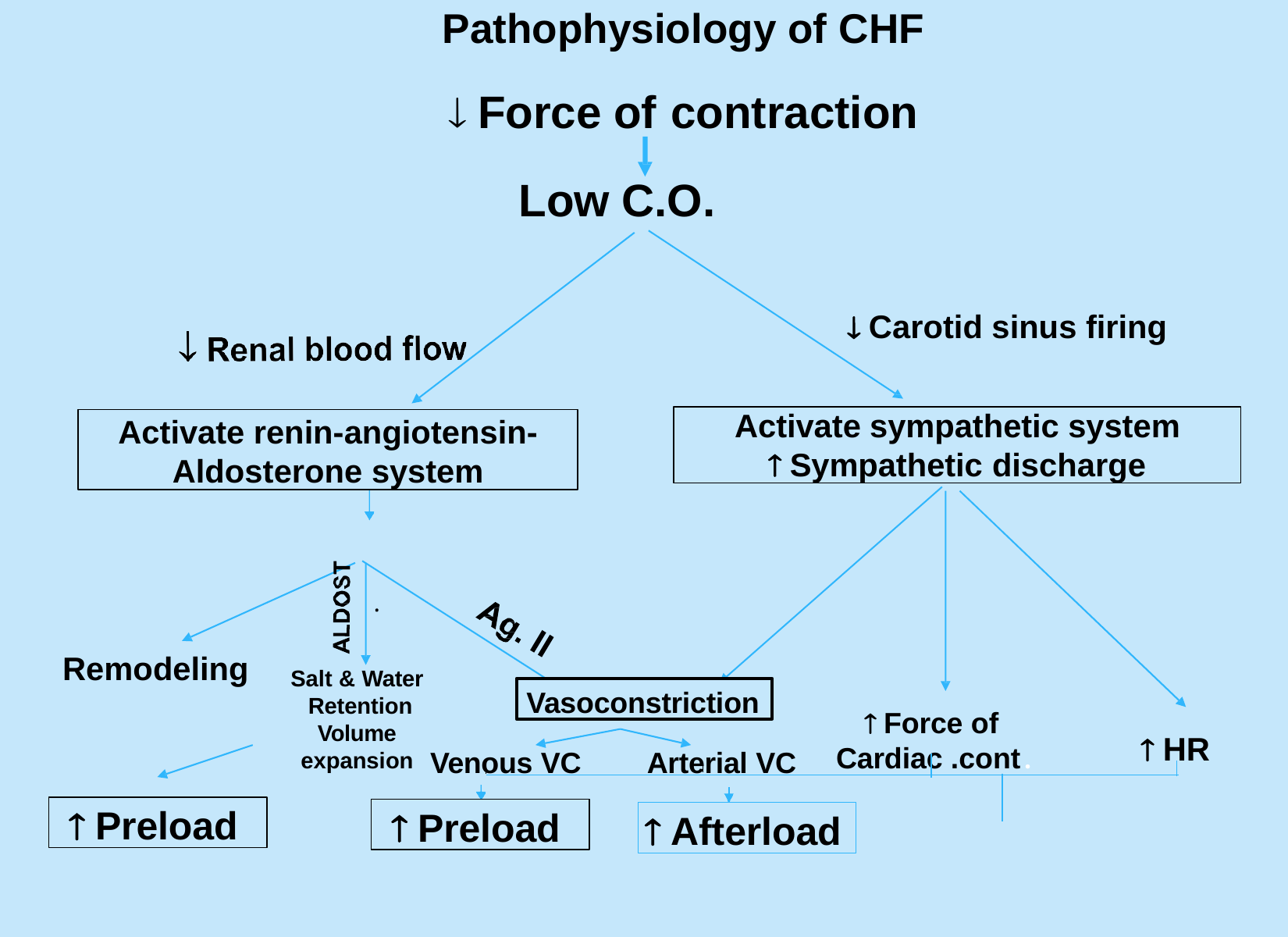

# Pathophysiology of CHF
↓ Force of contraction
Low C.O.

↓ Carotid sinus firing

Activate sympathetic system
↑ Sympathetic discharge
Activate renin-angiotensin-
Aldosterone system

Remodeling
Salt & Water  Retention
Volume expansion
Vasoconstriction
↑ Force of  Cardiac .cont.
↑ HR

Venous VC	Arterial VC

↑ Preload
↑ Preload
↑ Afterload